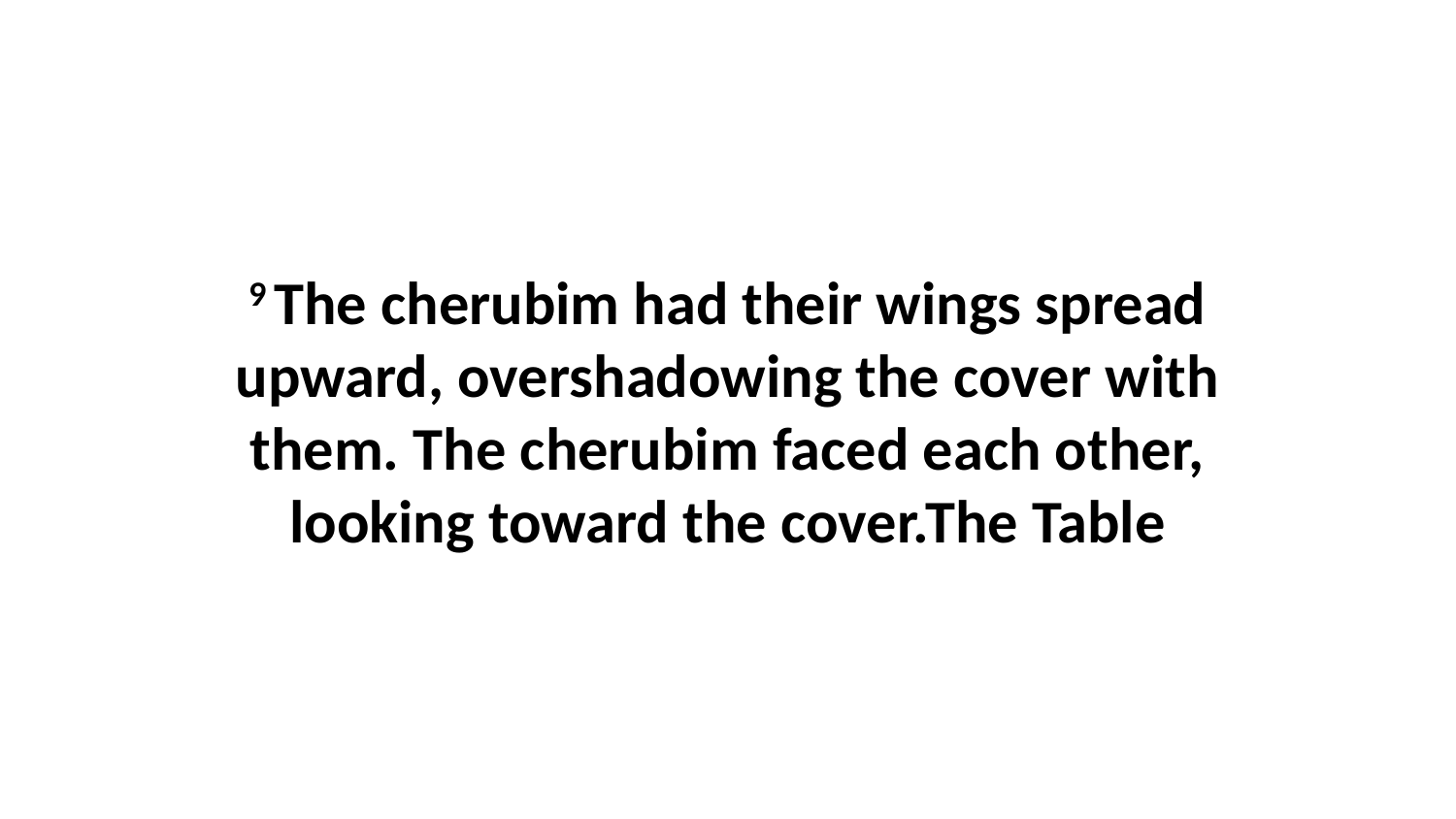

9 The cherubim had their wings spread upward, overshadowing the cover with them. The cherubim faced each other, looking toward the cover.The Table